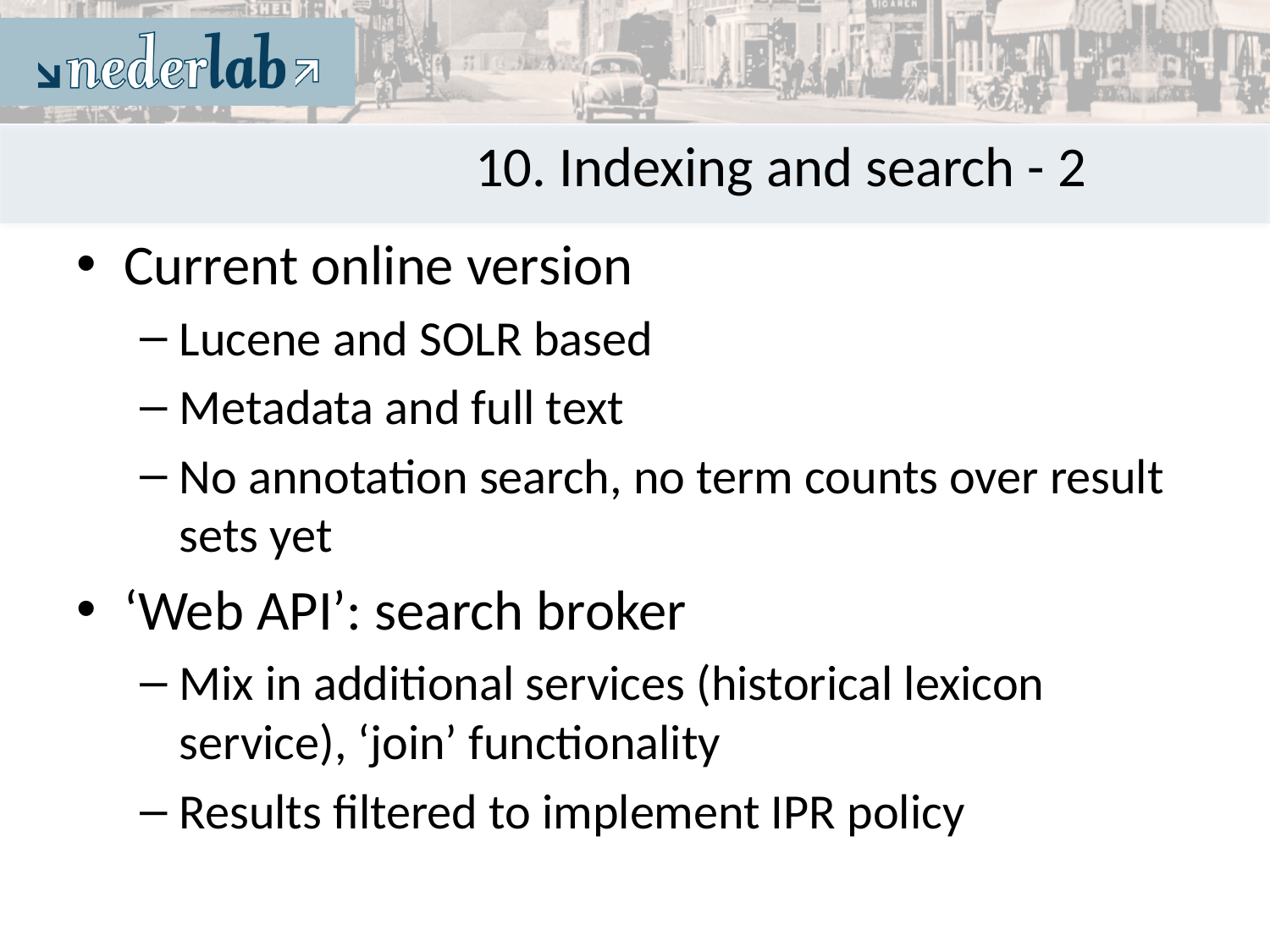

# 10. Indexing and search - 2
Current online version
Lucene and SOLR based
Metadata and full text
No annotation search, no term counts over result sets yet
‘Web API’: search broker
Mix in additional services (historical lexicon service), ‘join’ functionality
Results filtered to implement IPR policy